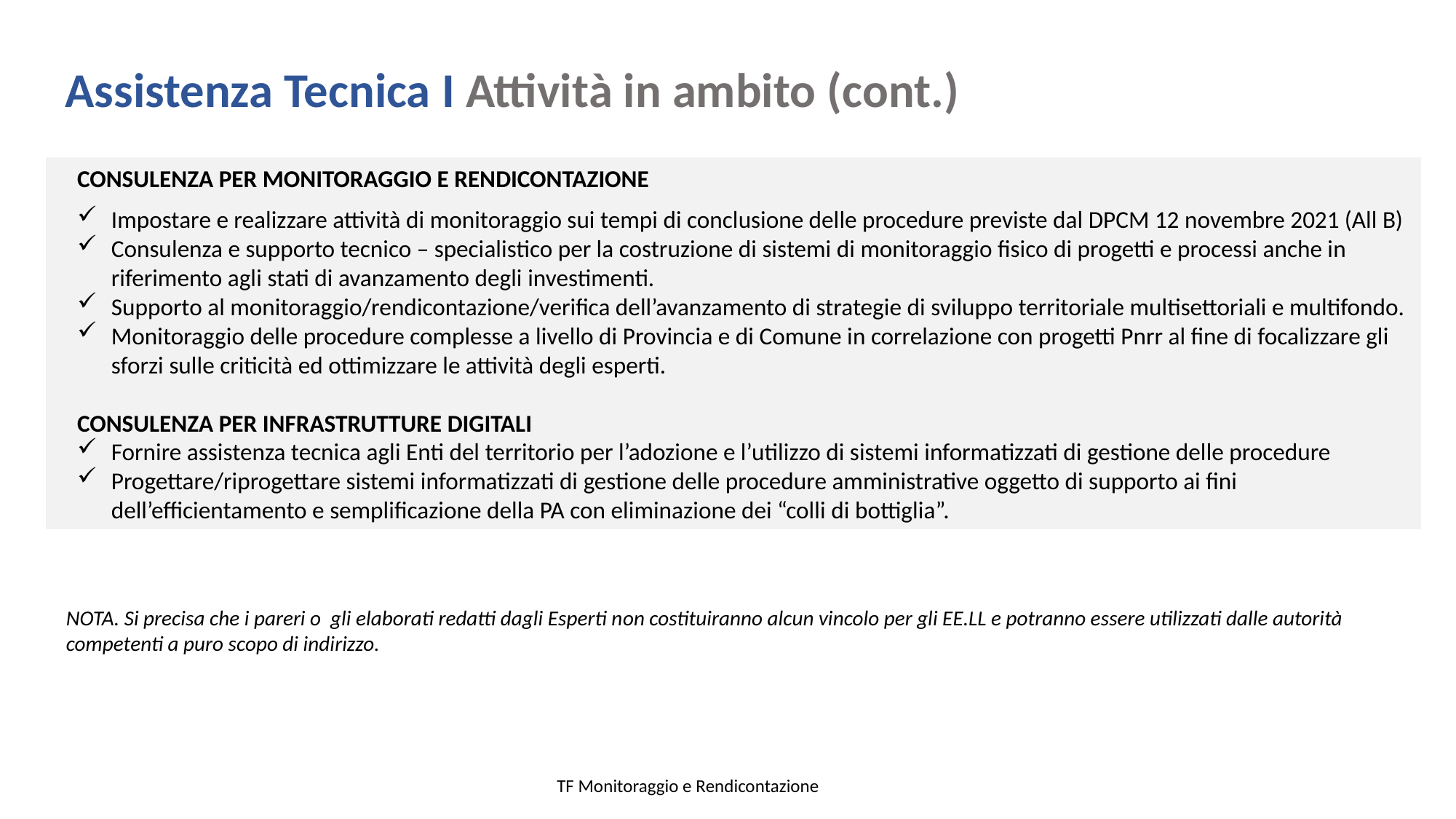

Assistenza Tecnica I Attività in ambito (cont.)
CONSULENZA PER MONITORAGGIO E RENDICONTAZIONE
Impostare e realizzare attività di monitoraggio sui tempi di conclusione delle procedure previste dal DPCM 12 novembre 2021 (All B)
Consulenza e supporto tecnico – specialistico per la costruzione di sistemi di monitoraggio fisico di progetti e processi anche in riferimento agli stati di avanzamento degli investimenti.
Supporto al monitoraggio/rendicontazione/verifica dell’avanzamento di strategie di sviluppo territoriale multisettoriali e multifondo.
Monitoraggio delle procedure complesse a livello di Provincia e di Comune in correlazione con progetti Pnrr al fine di focalizzare gli sforzi sulle criticità ed ottimizzare le attività degli esperti.

CONSULENZA PER INFRASTRUTTURE DIGITALI
Fornire assistenza tecnica agli Enti del territorio per l’adozione e l’utilizzo di sistemi informatizzati di gestione delle procedure
Progettare/riprogettare sistemi informatizzati di gestione delle procedure amministrative oggetto di supporto ai fini dell’efficientamento e semplificazione della PA con eliminazione dei “colli di bottiglia”.
NOTA. Si precisa che i pareri o  gli elaborati redatti dagli Esperti non costituiranno alcun vincolo per gli EE.LL e potranno essere utilizzati dalle autorità competenti a puro scopo di indirizzo.
TF Monitoraggio e Rendicontazione